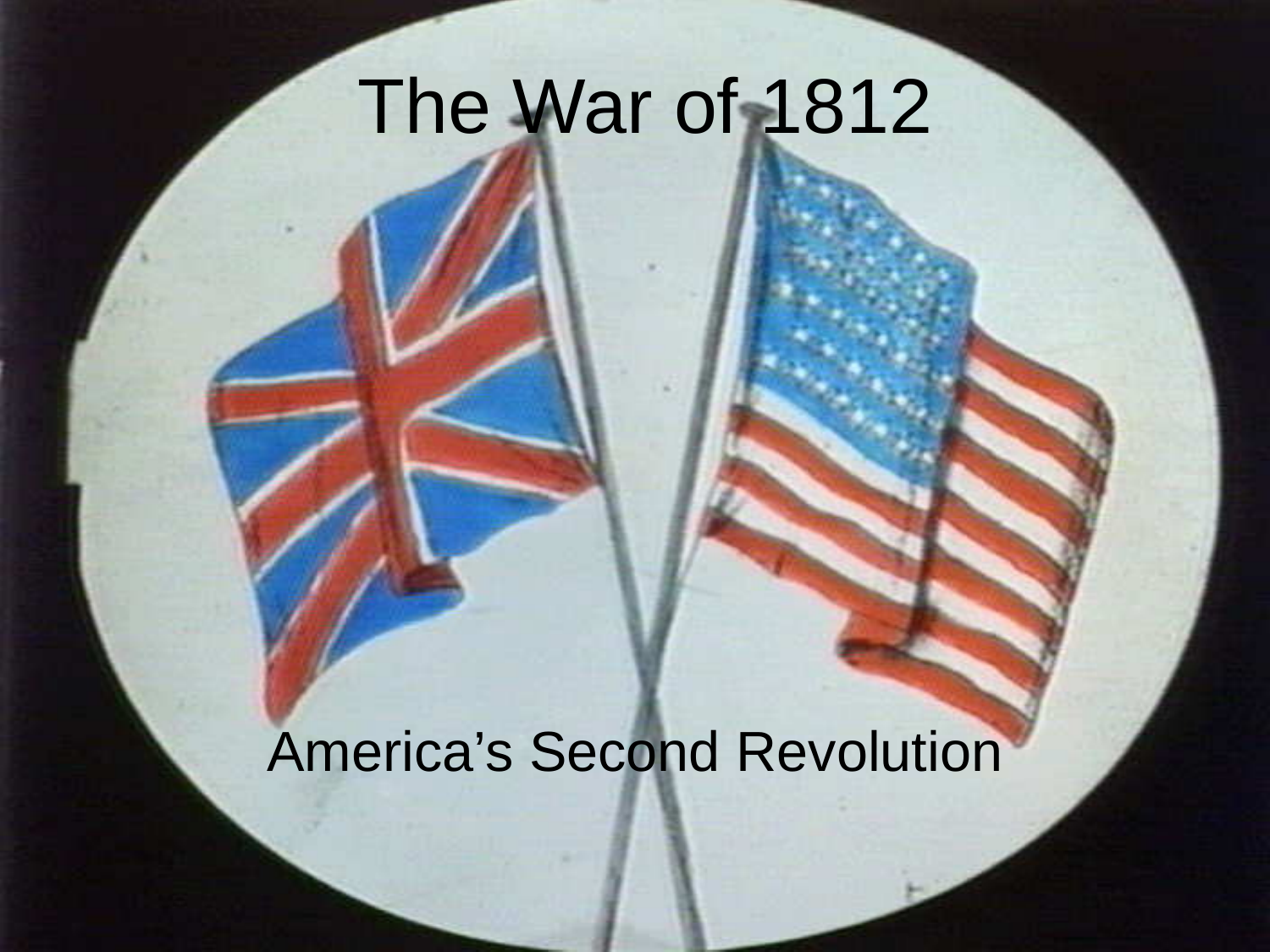

The War of 1812
America’s Second Revolution